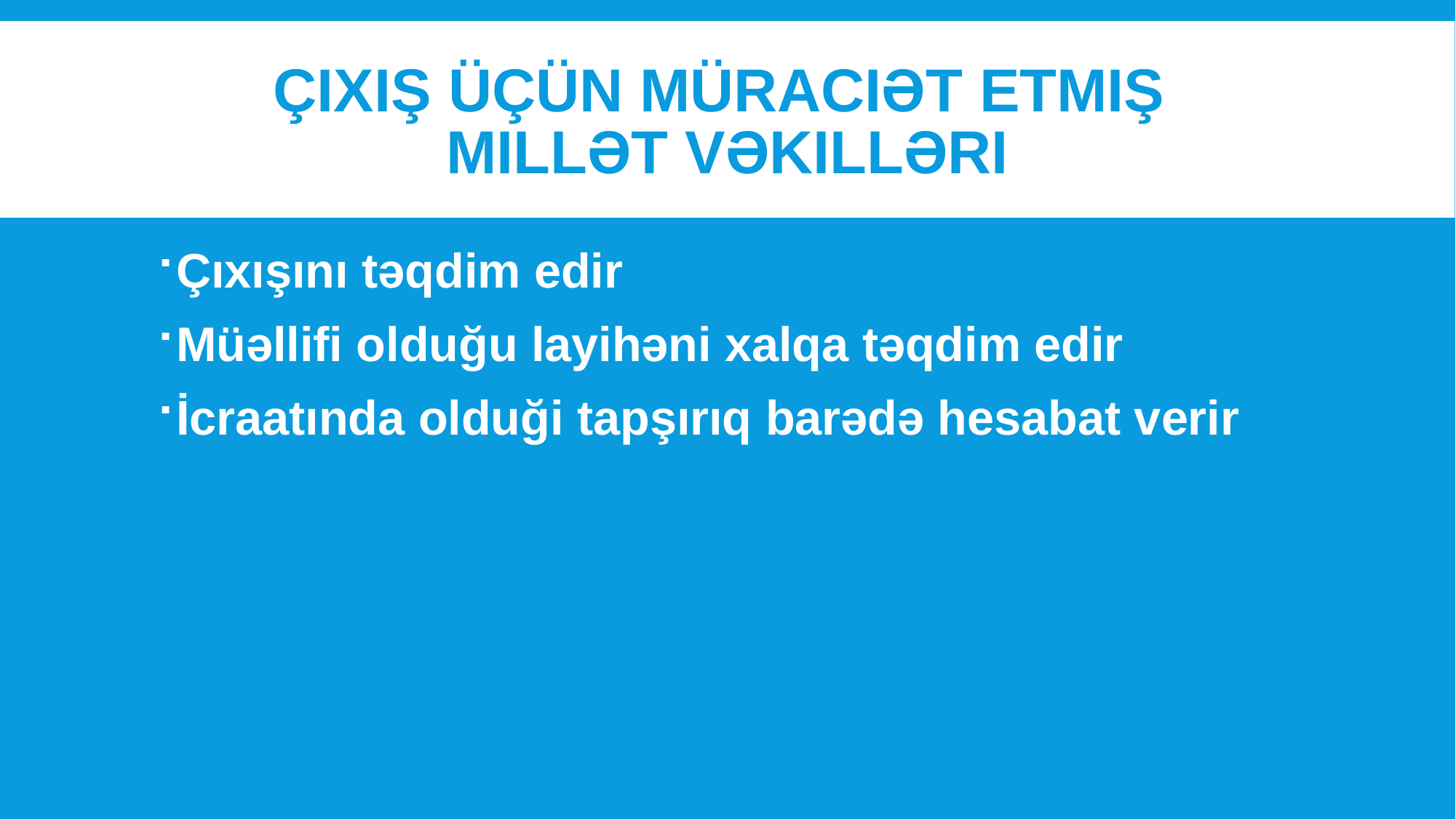

# Çıxış üçün müraciət etmiş millət vəkilləri
Çıxışını təqdim edir
Müəllifi olduğu layihəni xalqa təqdim edir
İcraatında olduği tapşırıq barədə hesabat verir